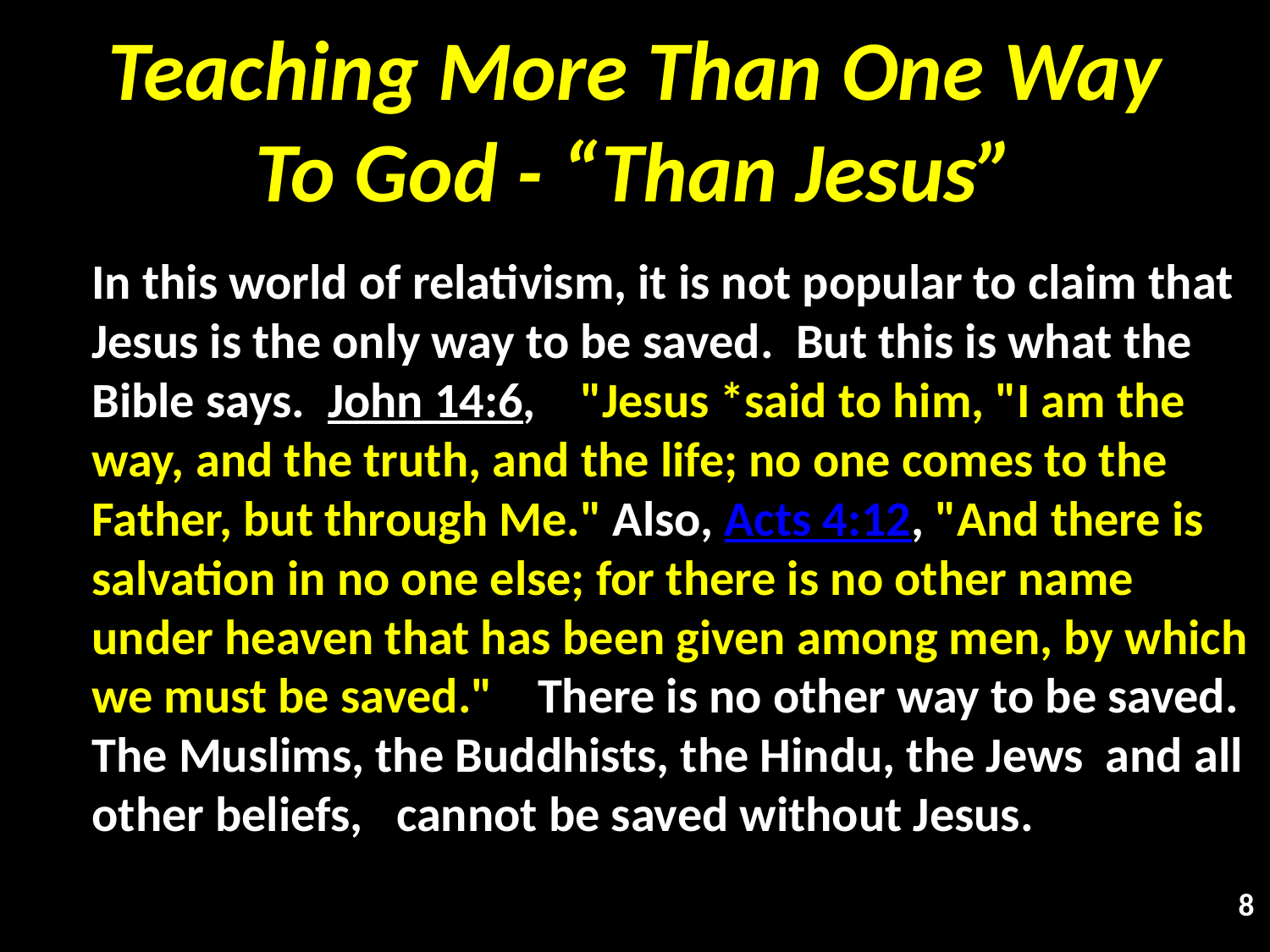

# Teaching More Than One Way To God - “Than Jesus”
In this world of relativism, it is not popular to claim that Jesus is the only way to be saved.  But this is what the Bible says.  John 14:6,    "Jesus *said to him, "I am the way, and the truth, and the life; no one comes to the Father, but through Me." Also, Acts 4:12, "And there is salvation in no one else; for there is no other name under heaven that has been given among men, by which we must be saved."    There is no other way to be saved.  The Muslims, the Buddhists, the Hindu, the Jews  and all other beliefs,   cannot be saved without Jesus.
8